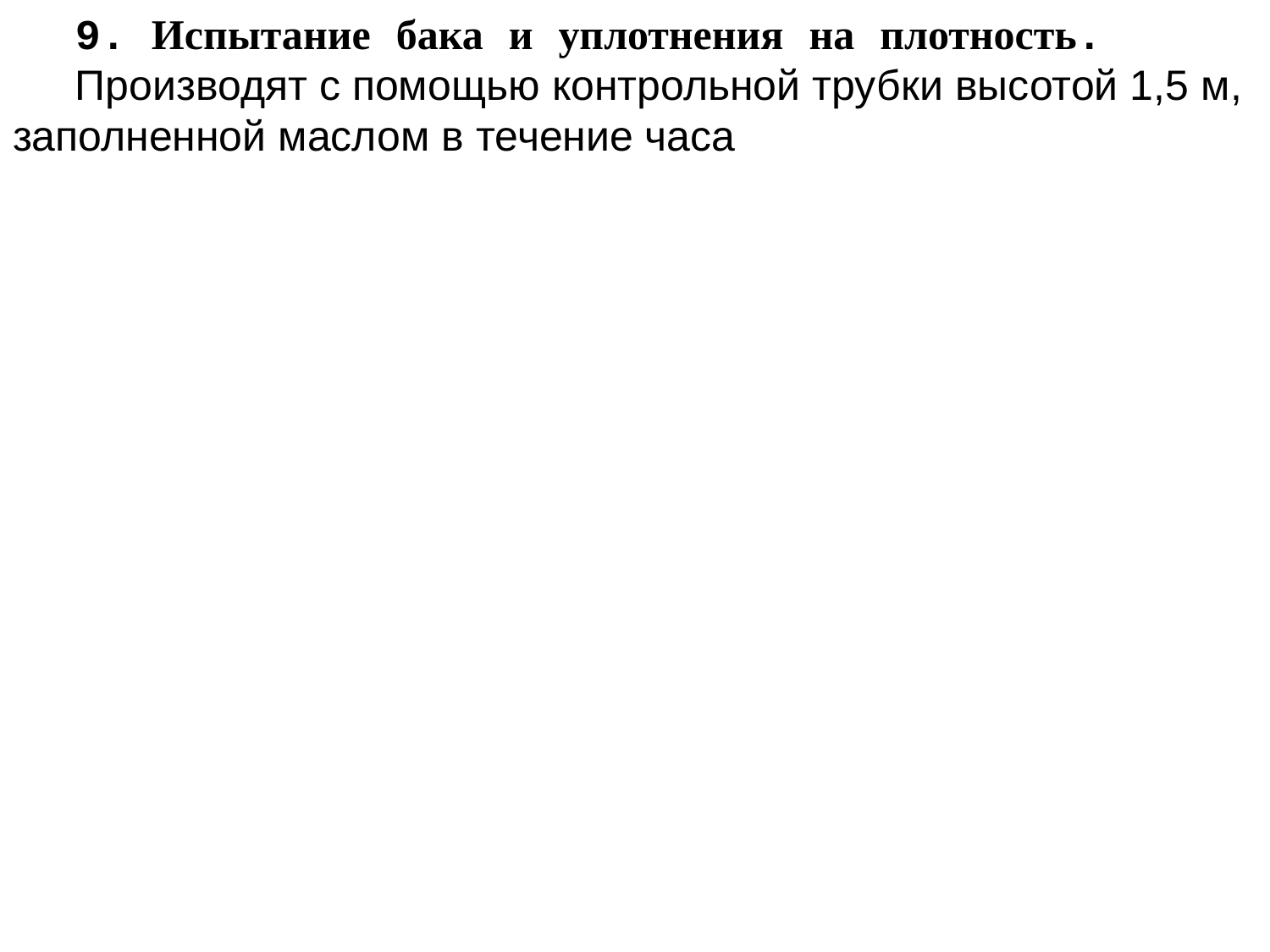

9. Испытание бака и уплотнения на плотность.
Производят с помощью контрольной трубки высотой 1,5 м, заполненной маслом в течение часа